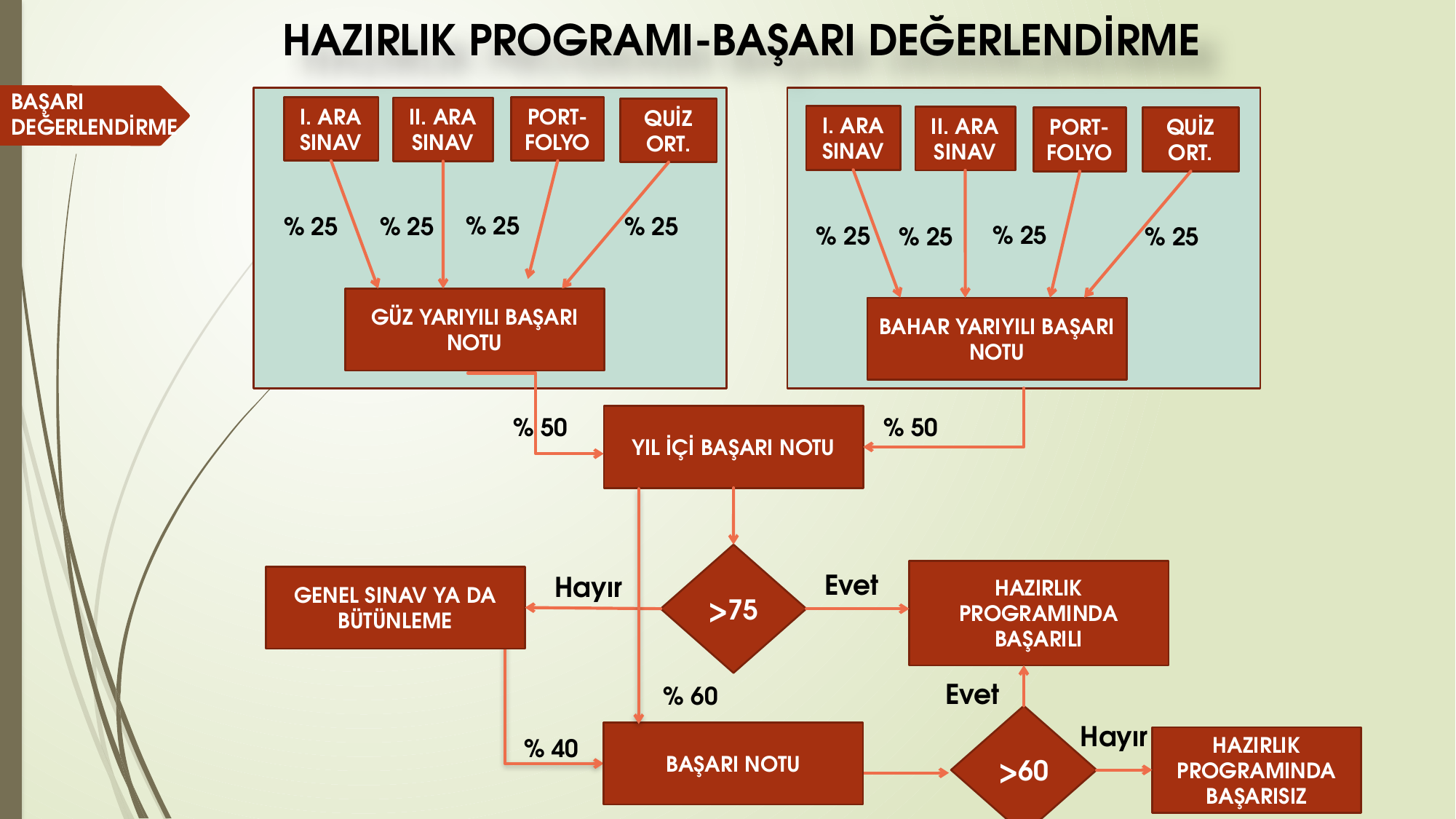

HAZIRLIK PROGRAMI-BAŞARI DEĞERLENDİRME
BAŞARI
DEĞERLENDİRME

I. ARA SINAV
PORT-FOLYO
II. ARA SINAV
QUİZ ORT.
I. ARA SINAV
II. ARA SINAV
PORT-FOLYO
QUİZ ORT.
% 25
% 25
% 25
% 25
% 25
% 25
% 25
% 25
GÜZ YARIYILI BAŞARI NOTU
BAHAR YARIYILI BAŞARI NOTU
YIL İÇİ BAŞARI NOTU
% 50
% 50
>75
HAZIRLIK PROGRAMINDA BAŞARILI
Evet
Hayır
GENEL SINAV YA DA
BÜTÜNLEME
Evet
% 60
>60
Hayır
BAŞARI NOTU
HAZIRLIK PROGRAMINDA BAŞARISIZ
% 40